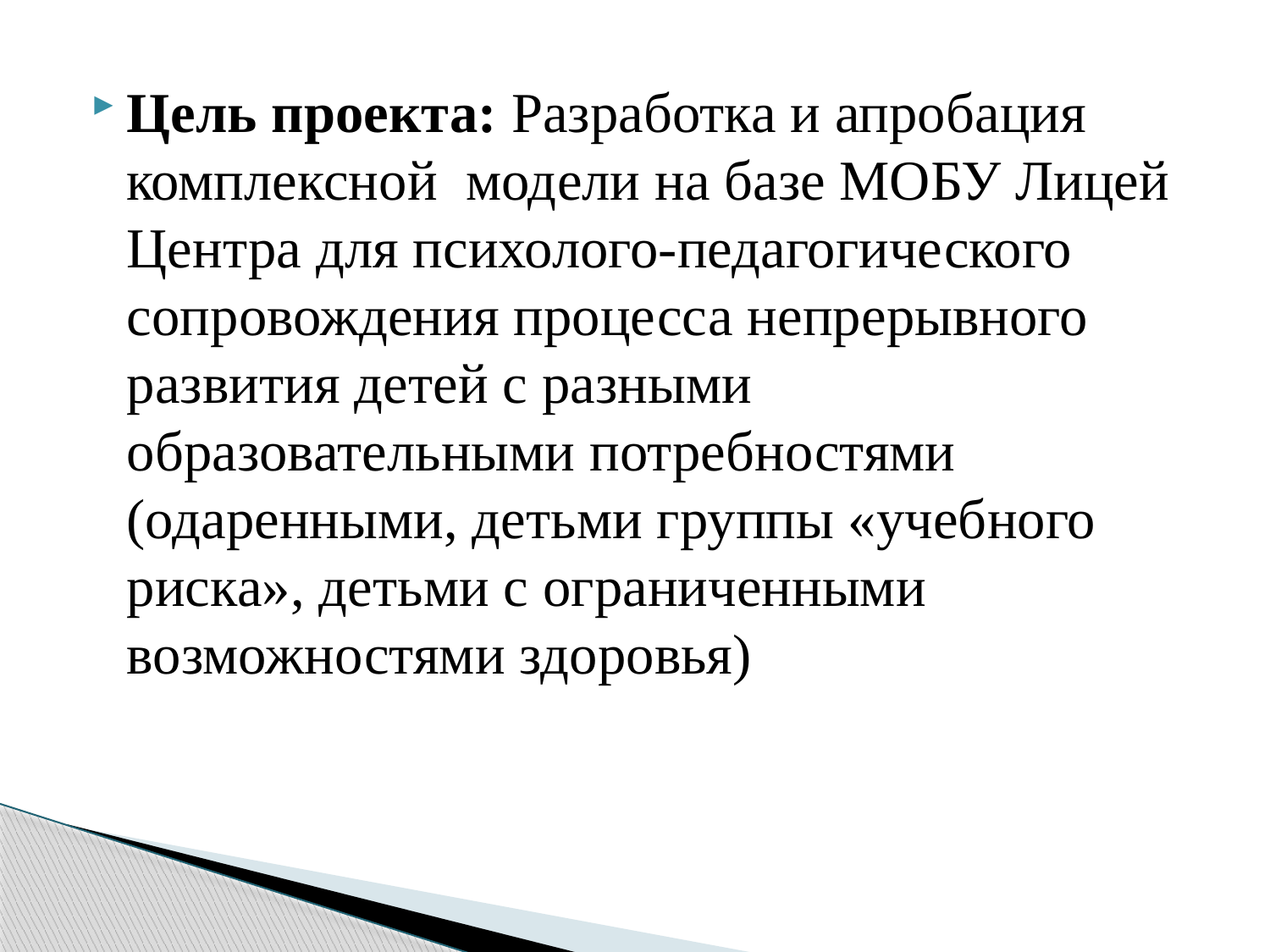

Цель проекта: Разработка и апробация комплексной  модели на базе МОБУ Лицей Центра для психолого-педагогического сопровождения процесса непрерывного развития детей с разными образовательными потребностями (одаренными, детьми группы «учебного риска», детьми с ограниченными возможностями здоровья)